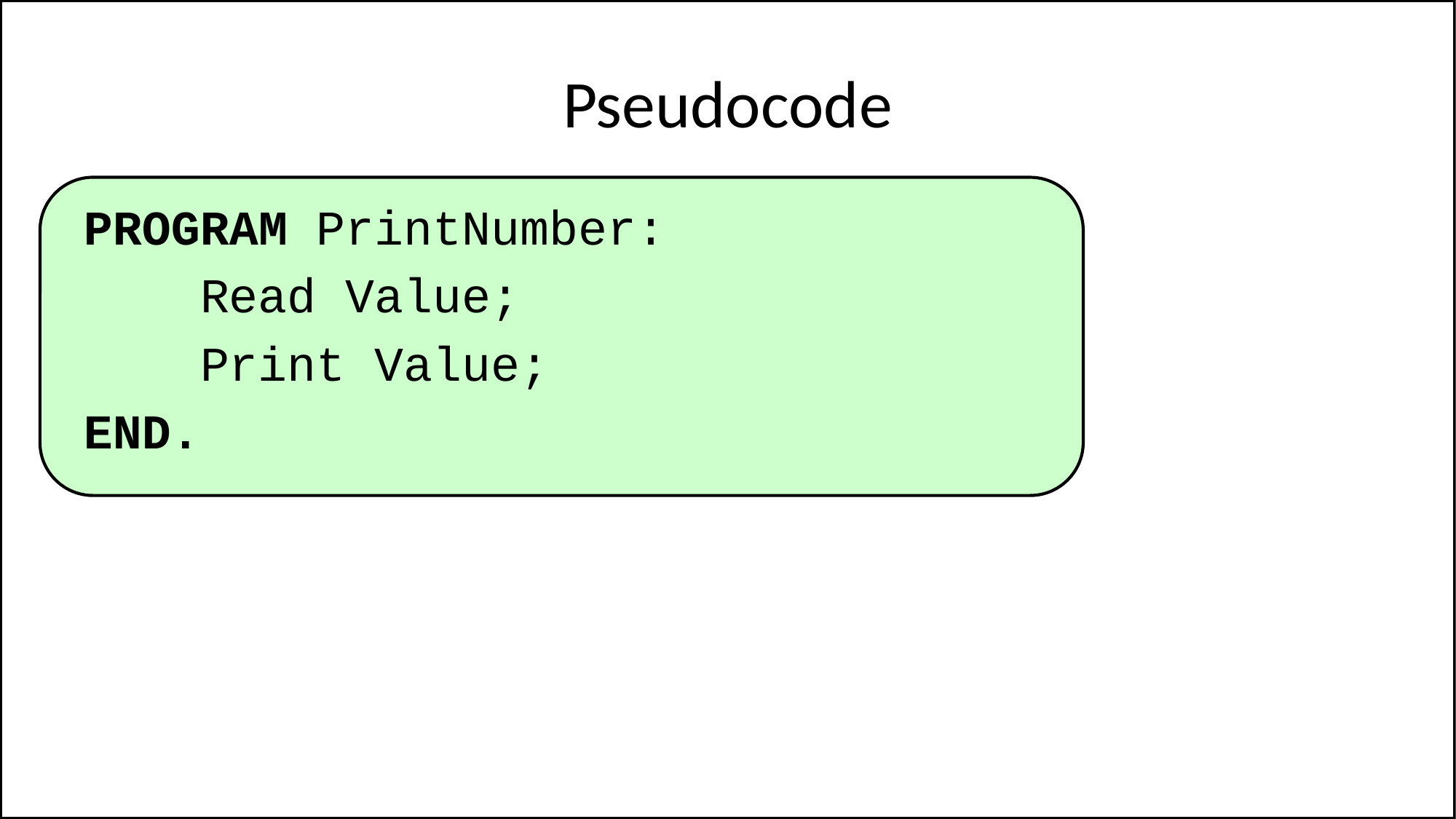

# Pseudocode

PROGRAM PrintNumber:
    Read Value;
    Print Value;
END.